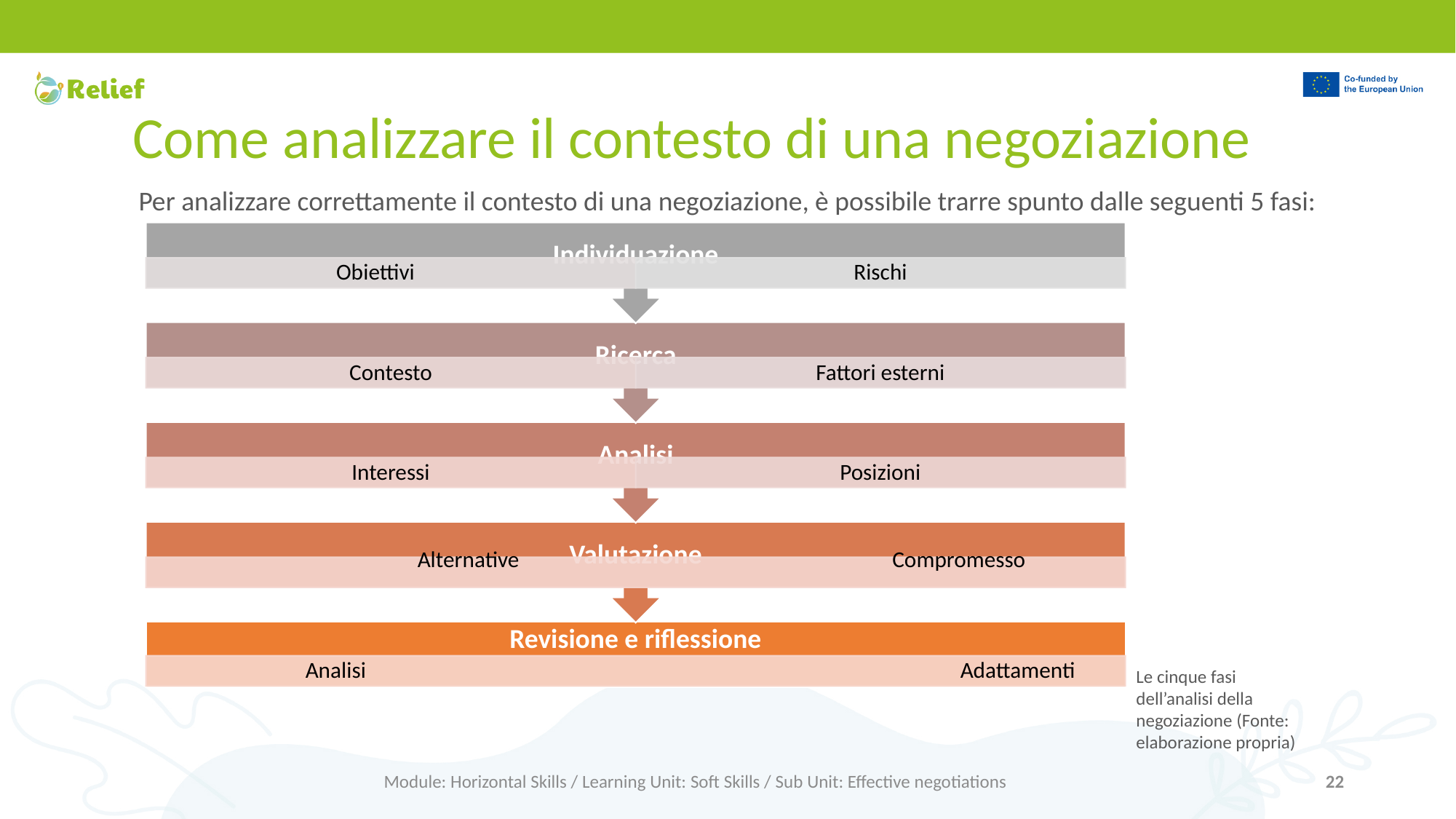

# Come analizzare il contesto di una negoziazione
Per analizzare correttamente il contesto di una negoziazione, è possibile trarre spunto dalle seguenti 5 fasi:
Revisione e riflessione
	Analisi 						Adattamenti
Valutazione
		Alternative			                             Compromesso
Analisi
Interessi
Posizioni
Ricerca
Contesto
Fattori esterni
Individuazione
Obiettivi
Rischi
Le cinque fasi dell’analisi della negoziazione (Fonte: elaborazione propria)
Module: Horizontal Skills / Learning Unit: Soft Skills / Sub Unit: Effective negotiations
22